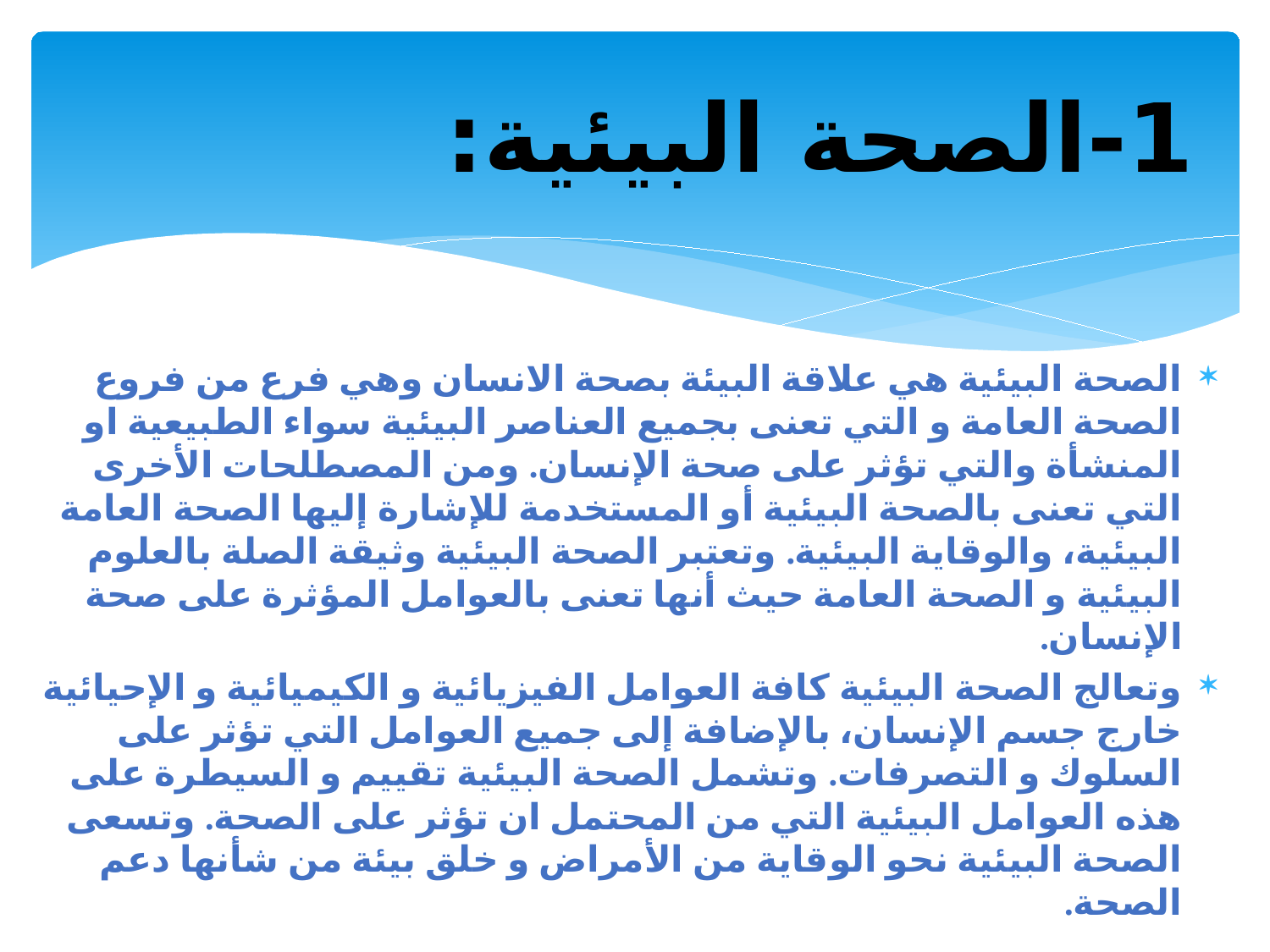

# 1-الصحة البيئية:
الصحة البيئية هي علاقة البيئة بصحة الانسان وهي فرع من فروع الصحة العامة و التي تعنى بجميع العناصر البيئية سواء الطبيعية او المنشأة والتي تؤثر على صحة الإنسان. ومن المصطلحات الأخرى التي تعنى بالصحة البيئية أو المستخدمة للإشارة إليها الصحة العامة البيئية، والوقاية البيئية. وتعتبر الصحة البيئية وثيقة الصلة بالعلوم البيئية و الصحة العامة حيث أنها تعنى بالعوامل المؤثرة على صحة الإنسان.
وتعالج الصحة البيئية كافة العوامل الفيزيائية و الكيميائية و الإحيائية خارج جسم الإنسان، بالإضافة إلى جميع العوامل التي تؤثر على السلوك و التصرفات. وتشمل الصحة البيئية تقييم و السيطرة على هذه العوامل البيئية التي من المحتمل ان تؤثر على الصحة. وتسعى الصحة البيئية نحو الوقاية من الأمراض و خلق بيئة من شأنها دعم الصحة.